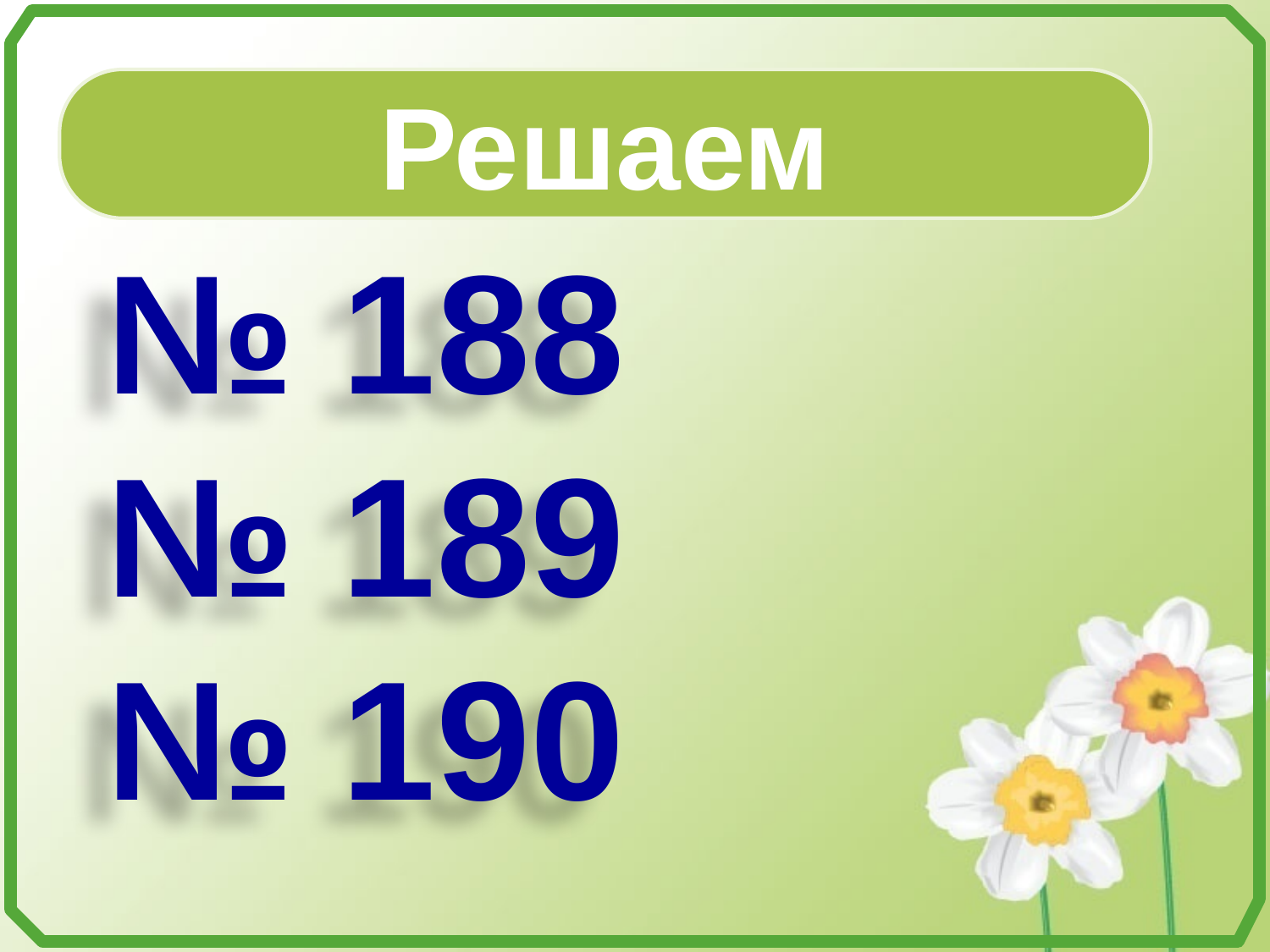

Решаем
№ 188
№ 189
№ 190